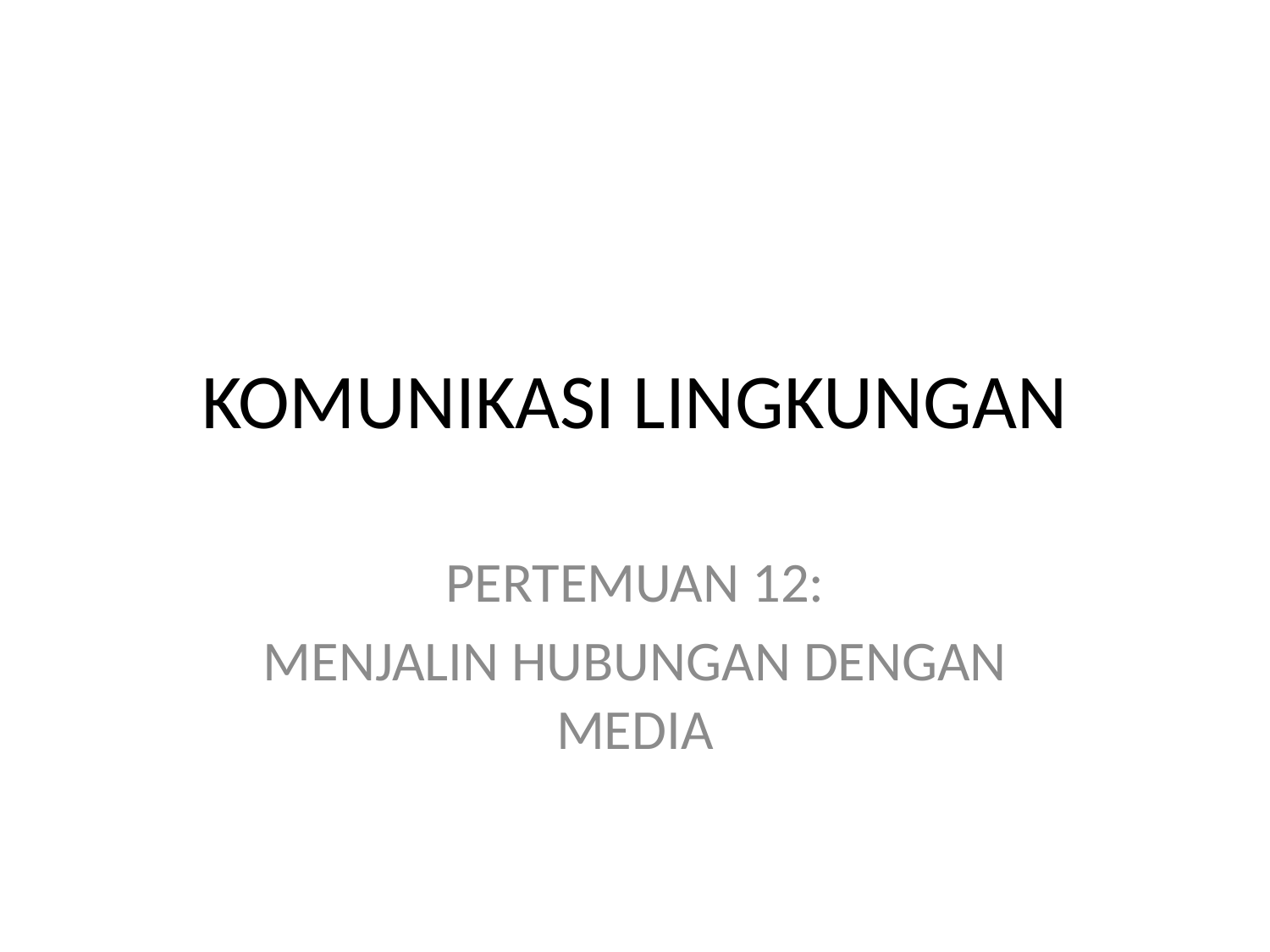

# KOMUNIKASI LINGKUNGAN
PERTEMUAN 12:
MENJALIN HUBUNGAN DENGAN MEDIA